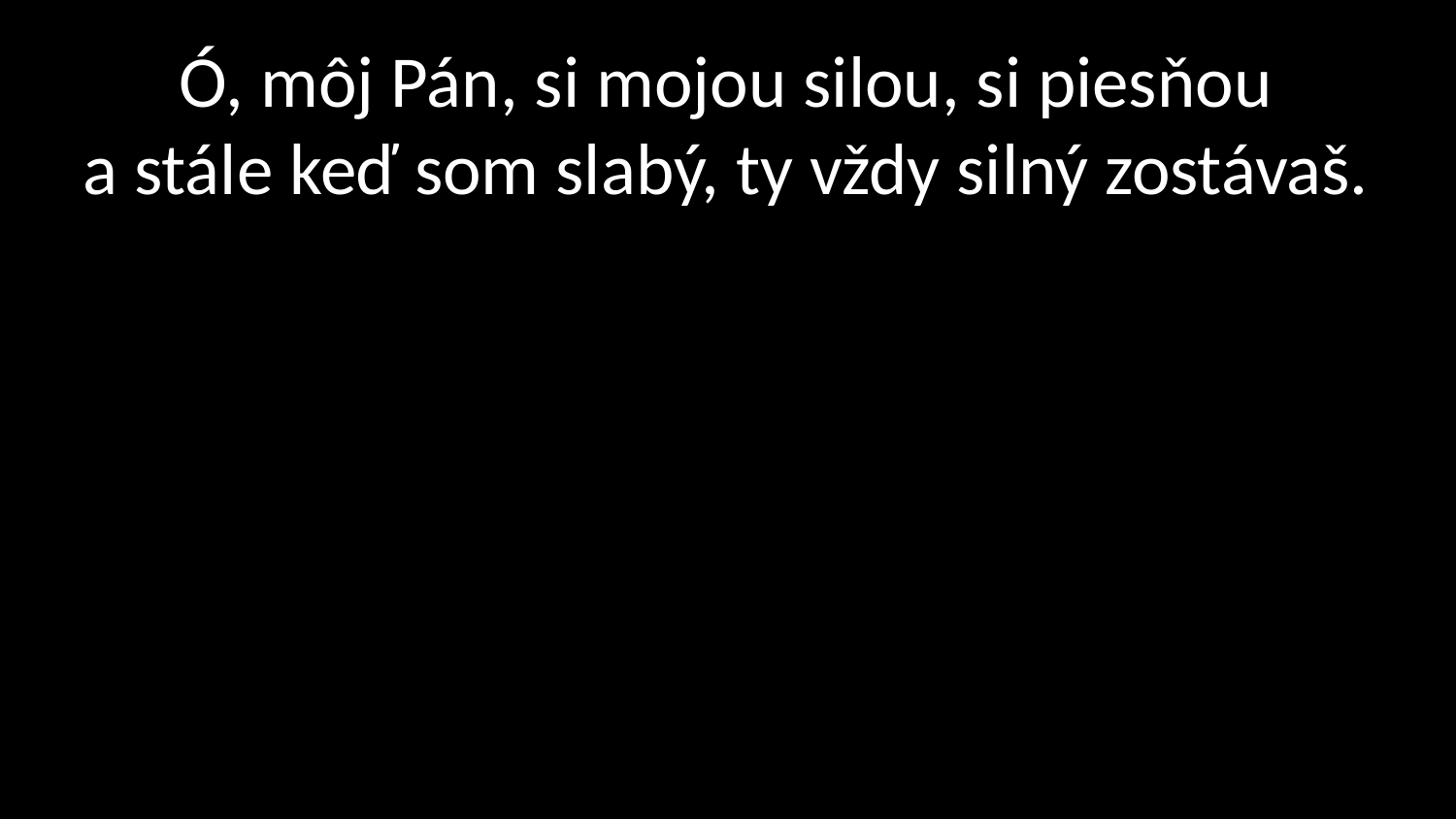

# Ó, môj Pán, si mojou silou, si piesňou a stále keď som slabý, ty vždy silný zostávaš.